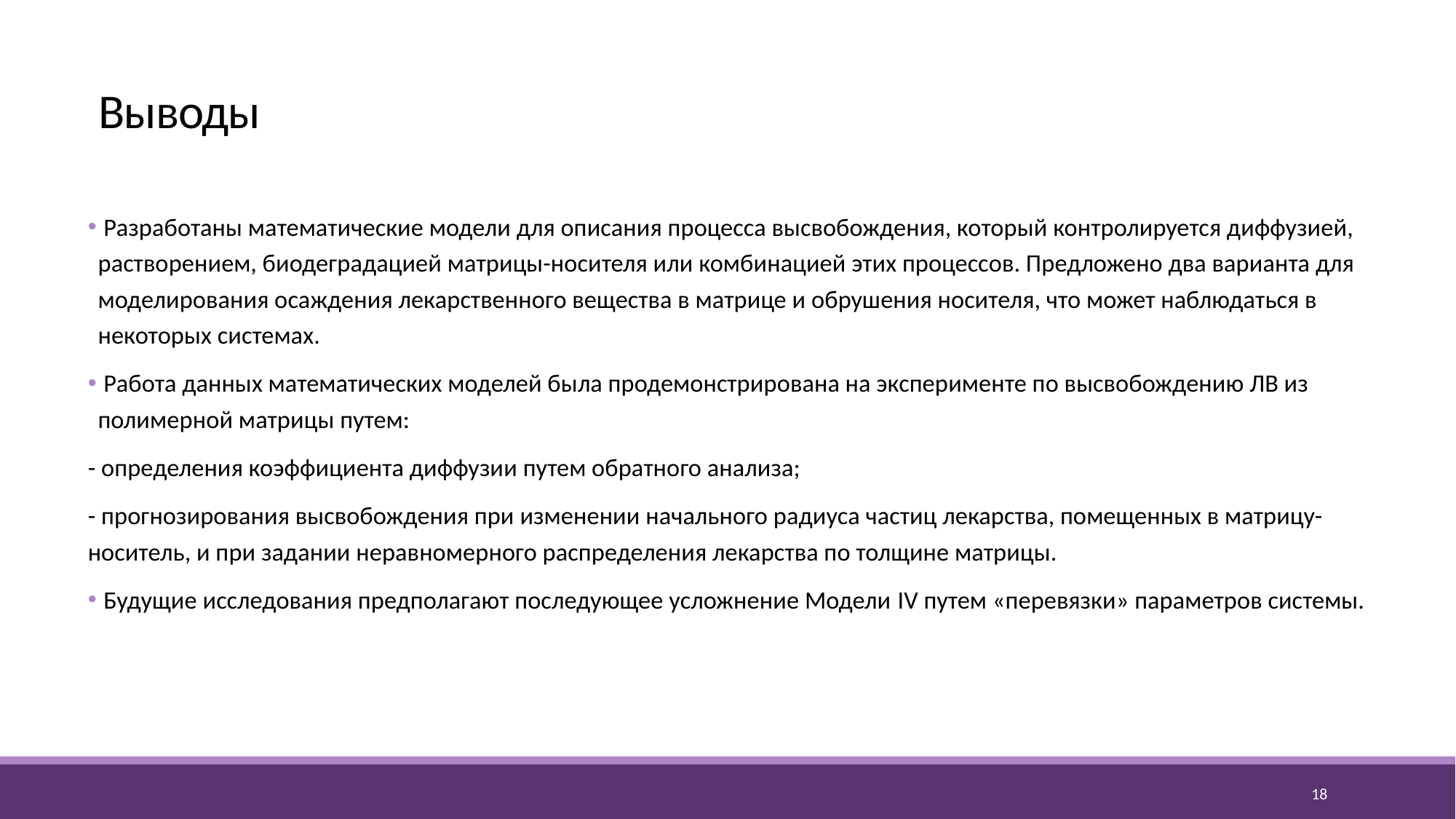

# Выводы
 Разработаны математические модели для описания процесса высвобождения, который контролируется диффузией, растворением, биодеградацией матрицы-носителя или комбинацией этих процессов. Предложено два варианта для моделирования осаждения лекарственного вещества в матрице и обрушения носителя, что может наблюдаться в некоторых системах.
 Работа данных математических моделей была продемонстрирована на эксперименте по высвобождению ЛВ из полимерной матрицы путем:
- определения коэффициента диффузии путем обратного анализа;
- прогнозирования высвобождения при изменении начального радиуса частиц лекарства, помещенных в матрицу-носитель, и при задании неравномерного распределения лекарства по толщине матрицы.
 Будущие исследования предполагают последующее усложнение Модели IV путем «перевязки» параметров системы.

18